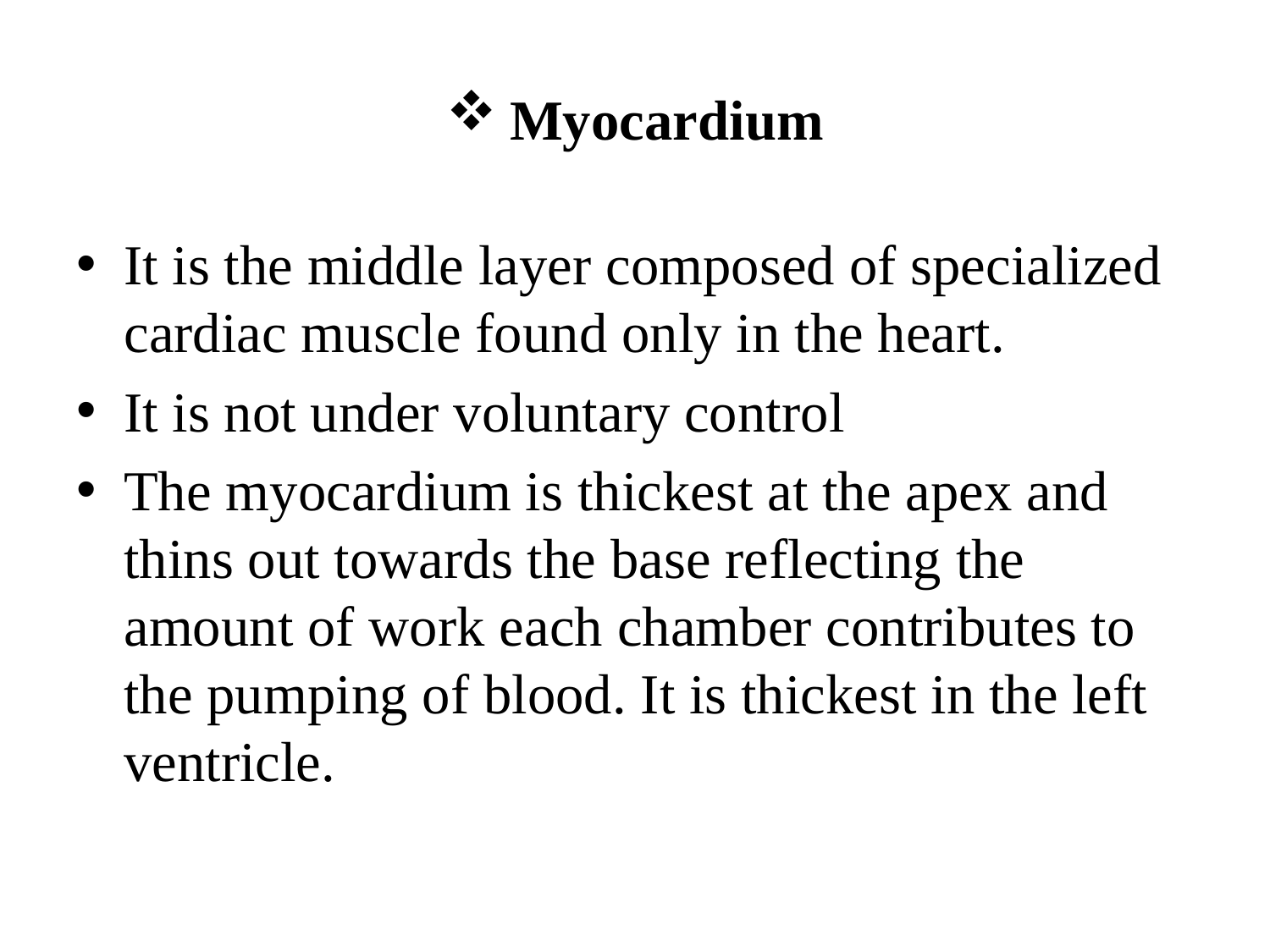

# Myocardium
It is the middle layer composed of specialized cardiac muscle found only in the heart.
It is not under voluntary control
The myocardium is thickest at the apex and thins out towards the base reflecting the amount of work each chamber contributes to the pumping of blood. It is thickest in the left ventricle.